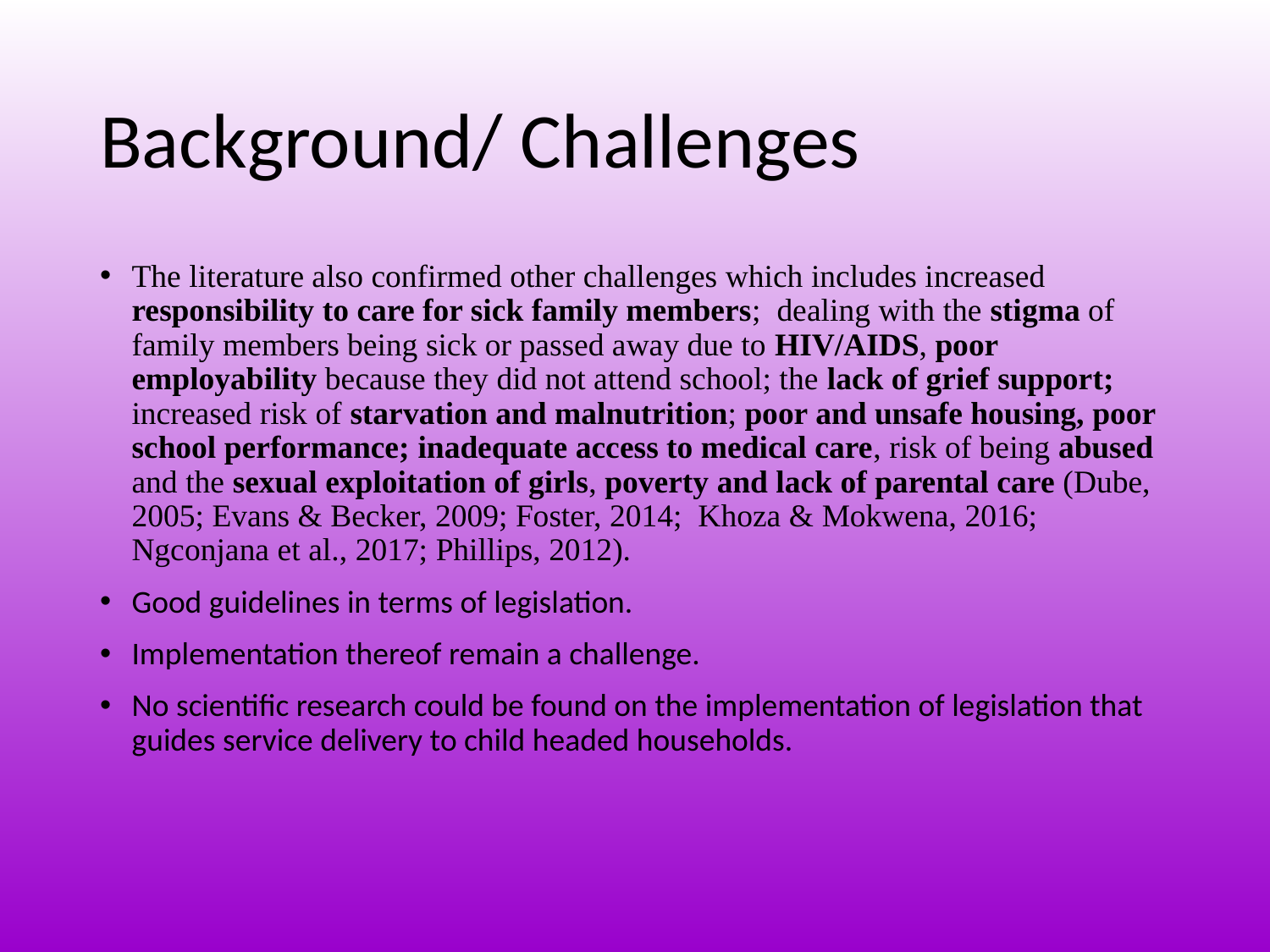

# Background/ Challenges
The literature also confirmed other challenges which includes increased responsibility to care for sick family members;  dealing with the stigma of family members being sick or passed away due to HIV/AIDS, poor employability because they did not attend school; the lack of grief support; increased risk of starvation and malnutrition; poor and unsafe housing, poor school performance; inadequate access to medical care, risk of being abused and the sexual exploitation of girls, poverty and lack of parental care (Dube, 2005; Evans & Becker, 2009; Foster, 2014;  Khoza & Mokwena, 2016; Ngconjana et al., 2017; Phillips, 2012).
Good guidelines in terms of legislation.
Implementation thereof remain a challenge.
No scientific research could be found on the implementation of legislation that guides service delivery to child headed households.